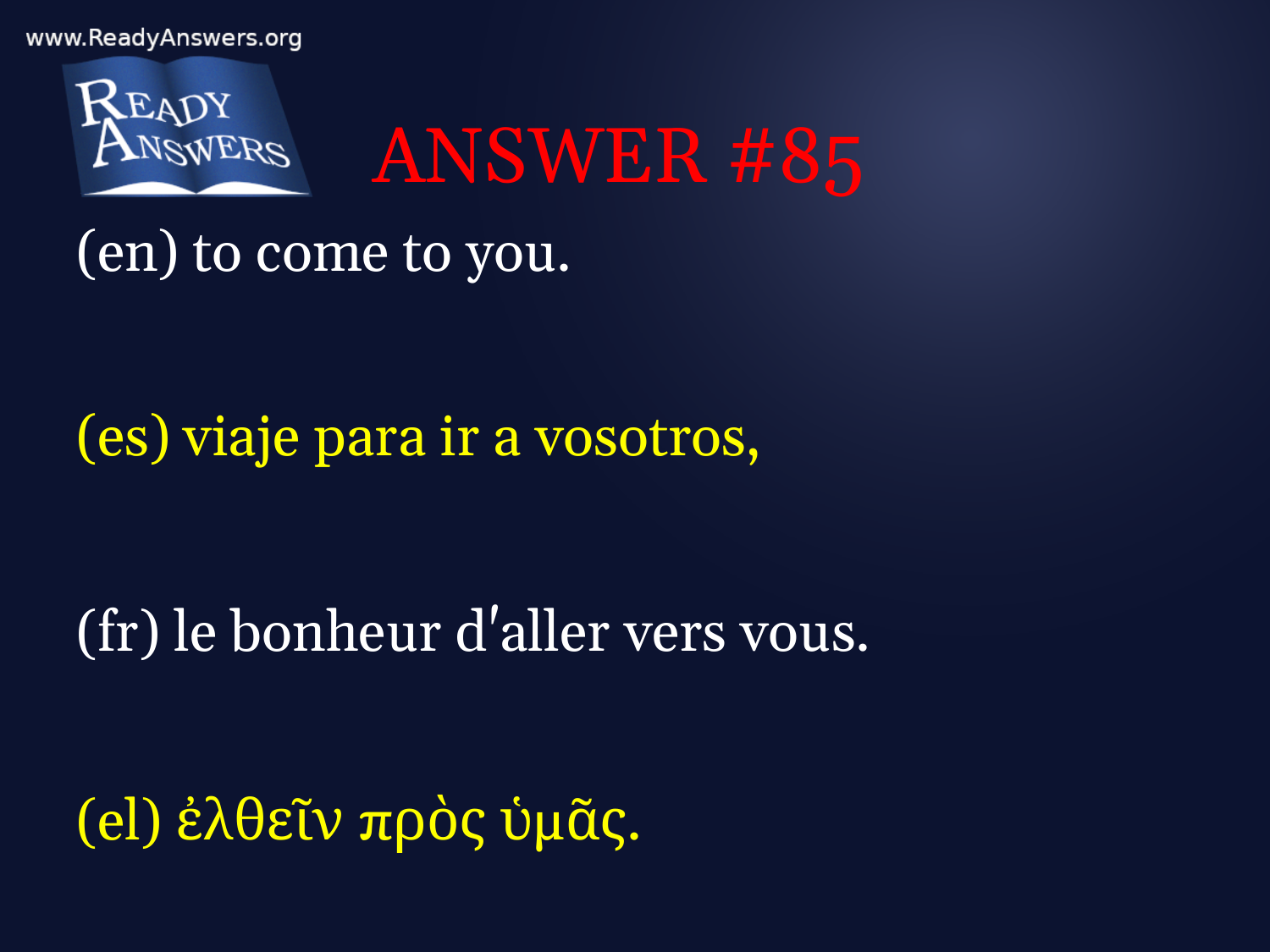

# ANSWER #85
(en) to come to you.
(es) viaje para ir a vosotros,
(fr) le bonheur d'aller vers vous.
(el) ἐλθεῖν πρὸς ὑμᾶς.